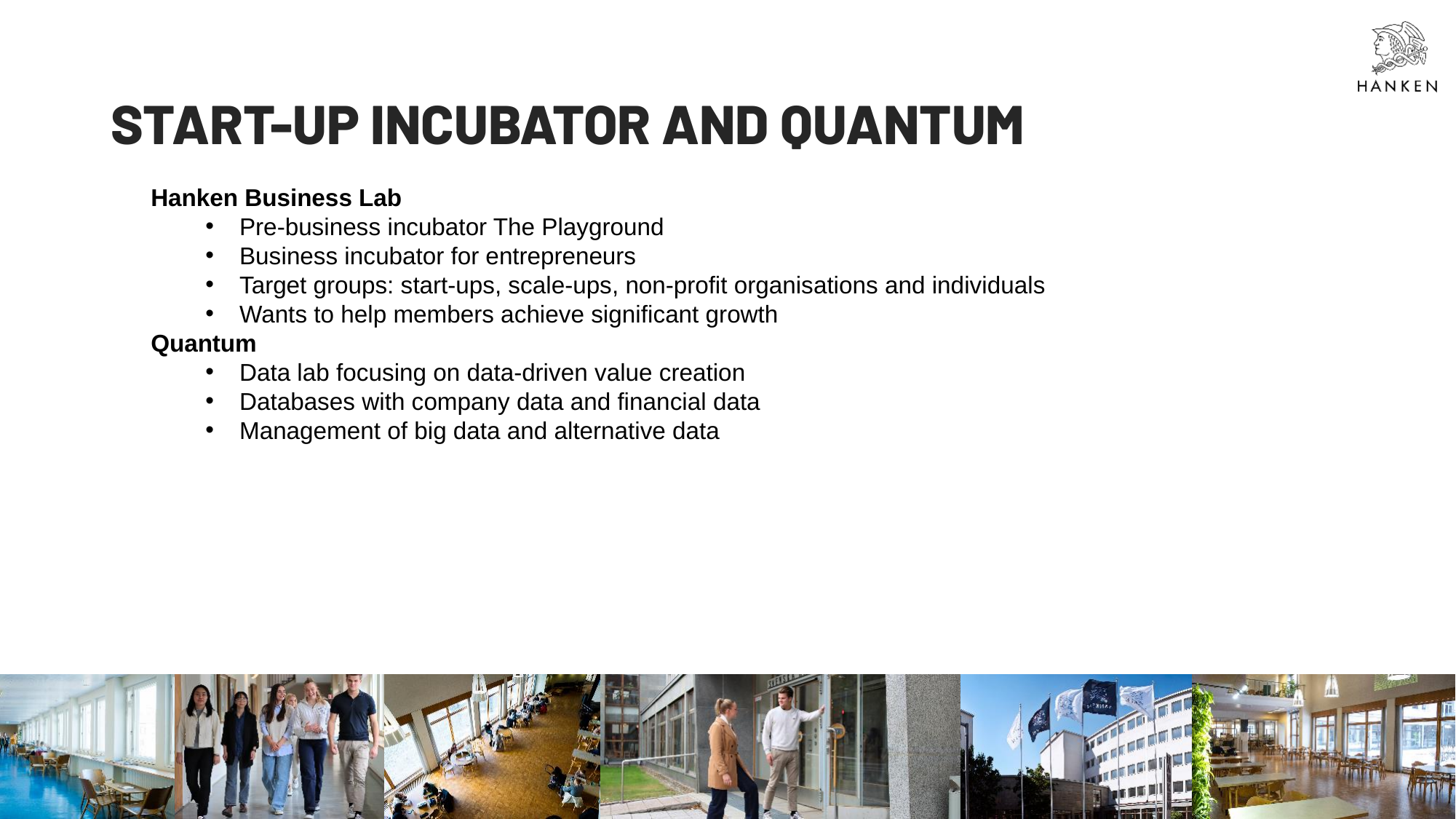

# START-UP INCUBATOR AND QUANTUM
Hanken Business Lab
Pre-business incubator The Playground
Business incubator for entrepreneurs
Target groups: start-ups, scale-ups, non-profit organisations and individuals
Wants to help members achieve significant growth
Quantum
Data lab focusing on data-driven value creation
Databases with company data and financial data
Management of big data and alternative data